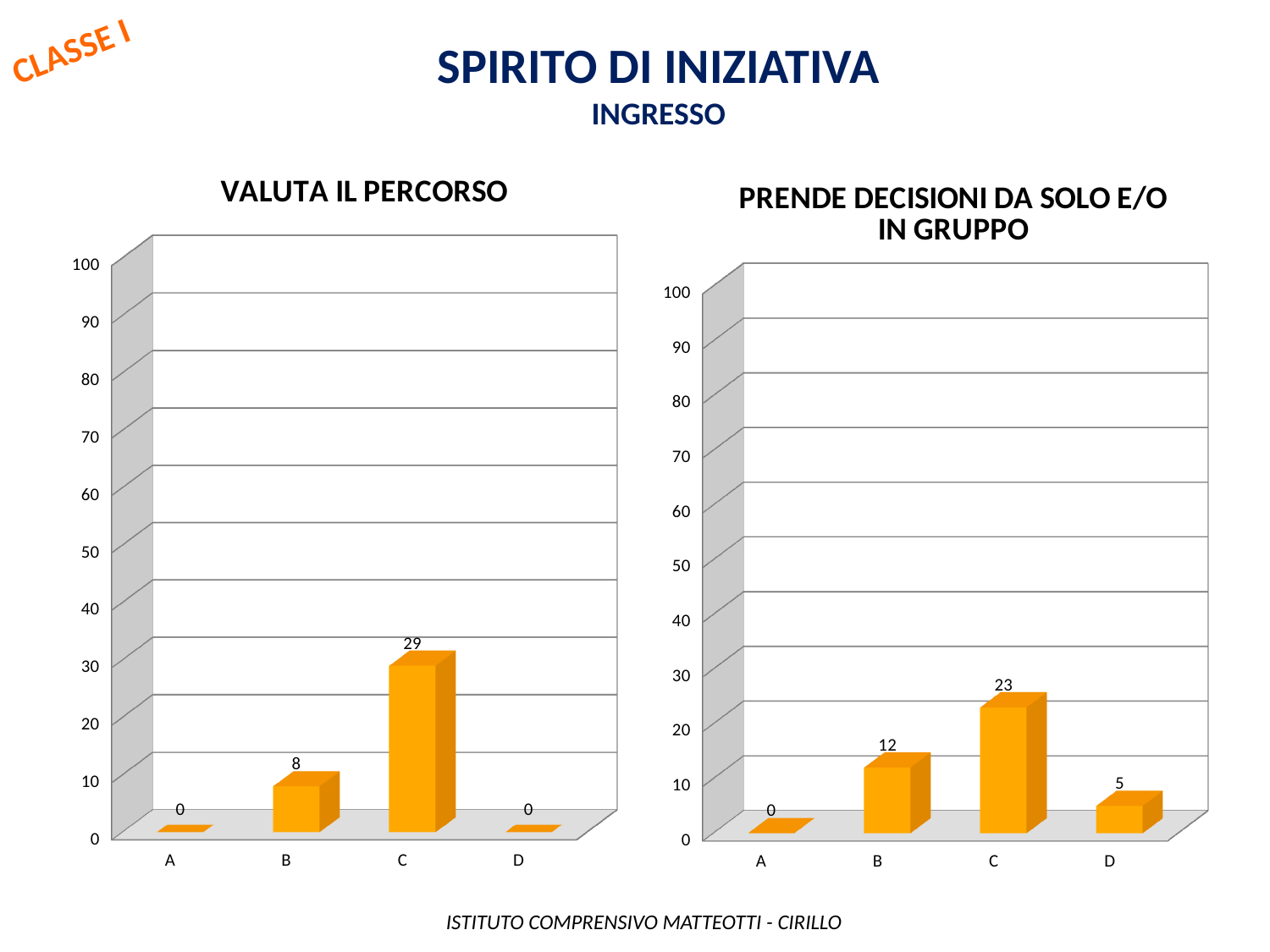

CLASSE I
Spirito di iniziativa
INGRESSO

[unsupported chart]

[unsupported chart]

 ISTITUTO COMPRENSIVO MATTEOTTI - CIRILLO